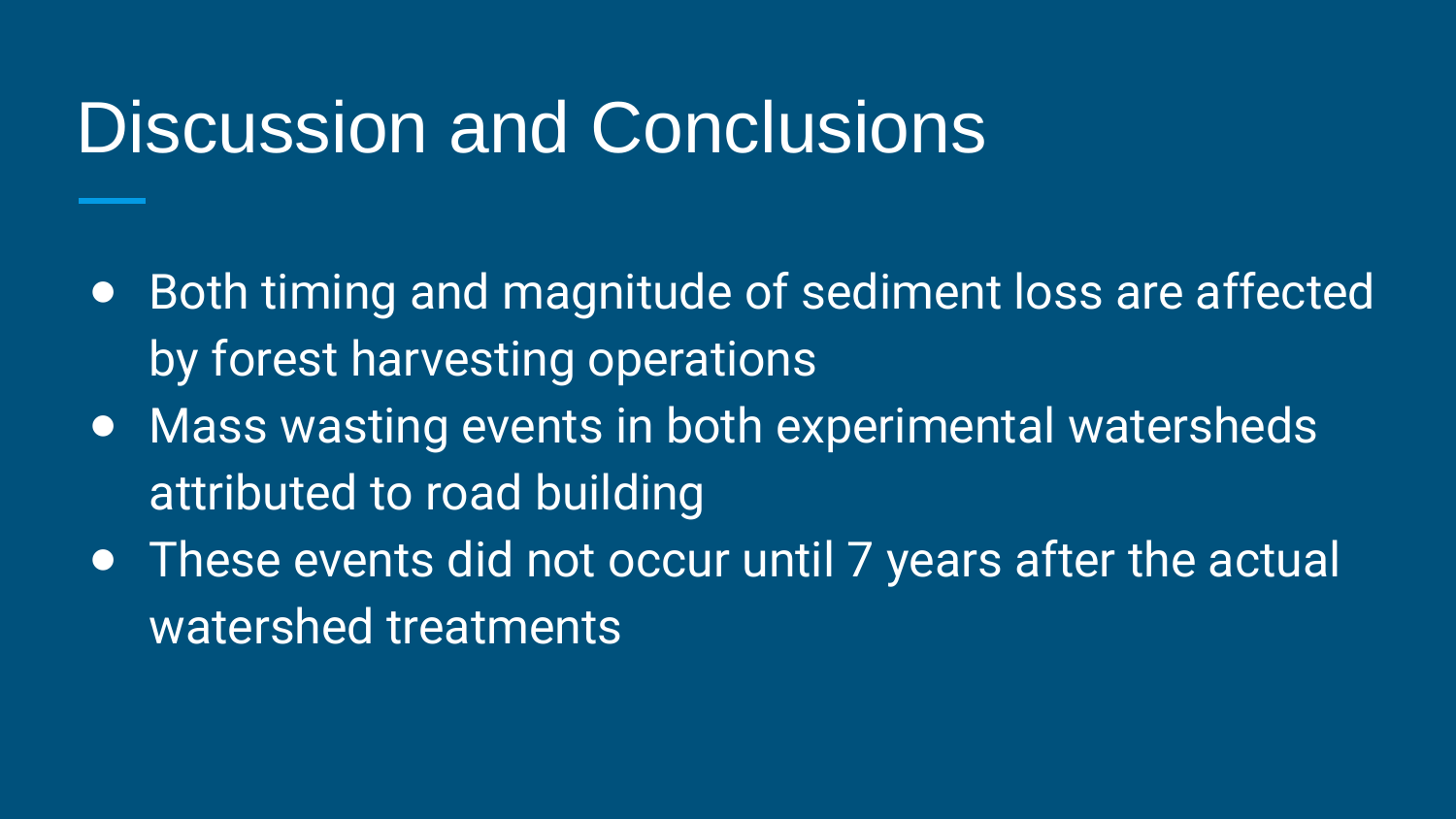

# Discussion and Conclusions
Both timing and magnitude of sediment loss are affected by forest harvesting operations
Mass wasting events in both experimental watersheds attributed to road building
These events did not occur until 7 years after the actual watershed treatments